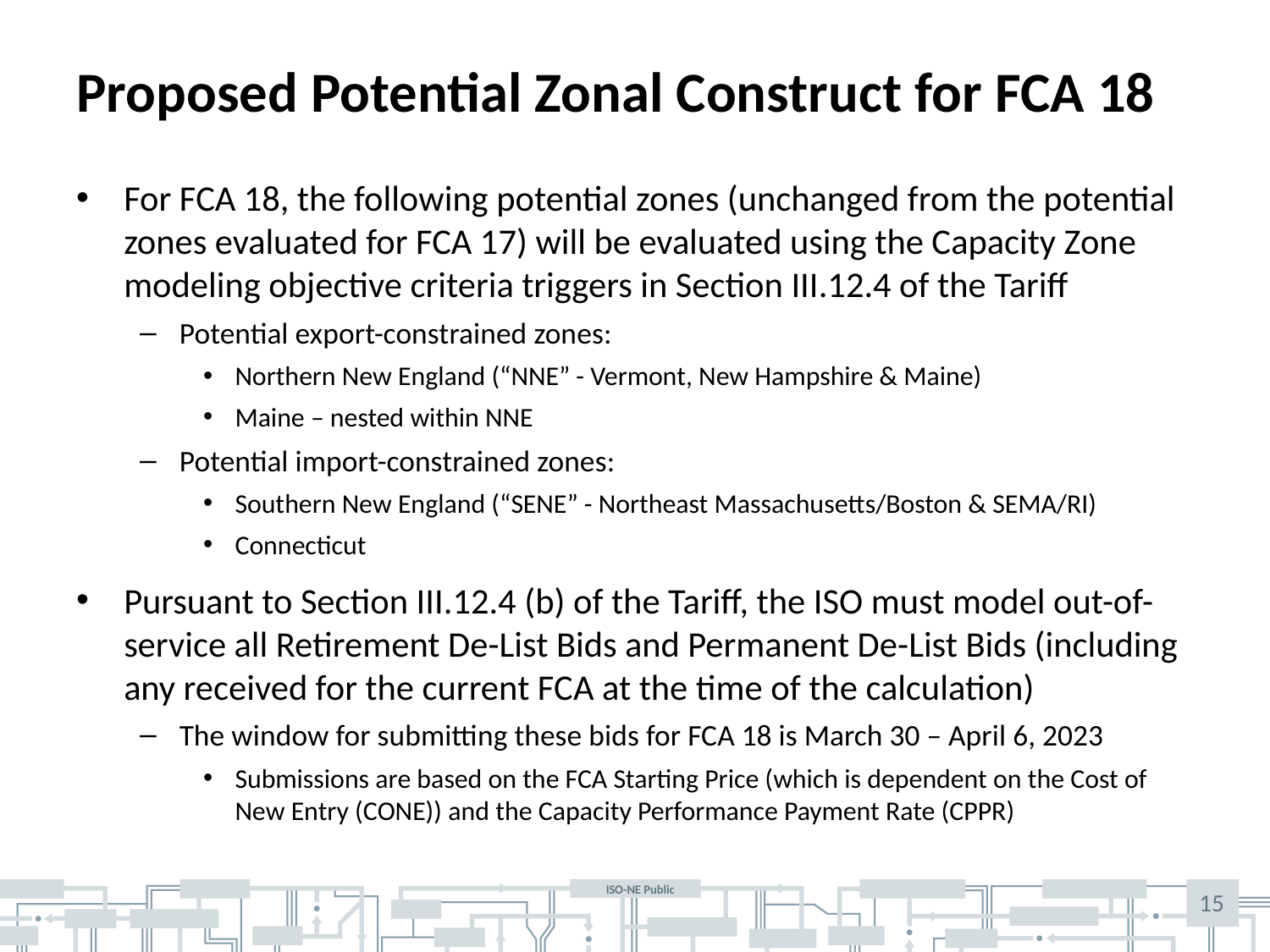

# Proposed Potential Zonal Construct for FCA 18
For FCA 18, the following potential zones (unchanged from the potential zones evaluated for FCA 17) will be evaluated using the Capacity Zone modeling objective criteria triggers in Section III.12.4 of the Tariff
Potential export-constrained zones:
Northern New England (“NNE” - Vermont, New Hampshire & Maine)
Maine – nested within NNE
Potential import-constrained zones:
Southern New England (“SENE” - Northeast Massachusetts/Boston & SEMA/RI)
Connecticut
Pursuant to Section III.12.4 (b) of the Tariff, the ISO must model out-of-service all Retirement De-List Bids and Permanent De-List Bids (including any received for the current FCA at the time of the calculation)
The window for submitting these bids for FCA 18 is March 30 – April 6, 2023
Submissions are based on the FCA Starting Price (which is dependent on the Cost of
New Entry (CONE)) and the Capacity Performance Payment Rate (CPPR)
15